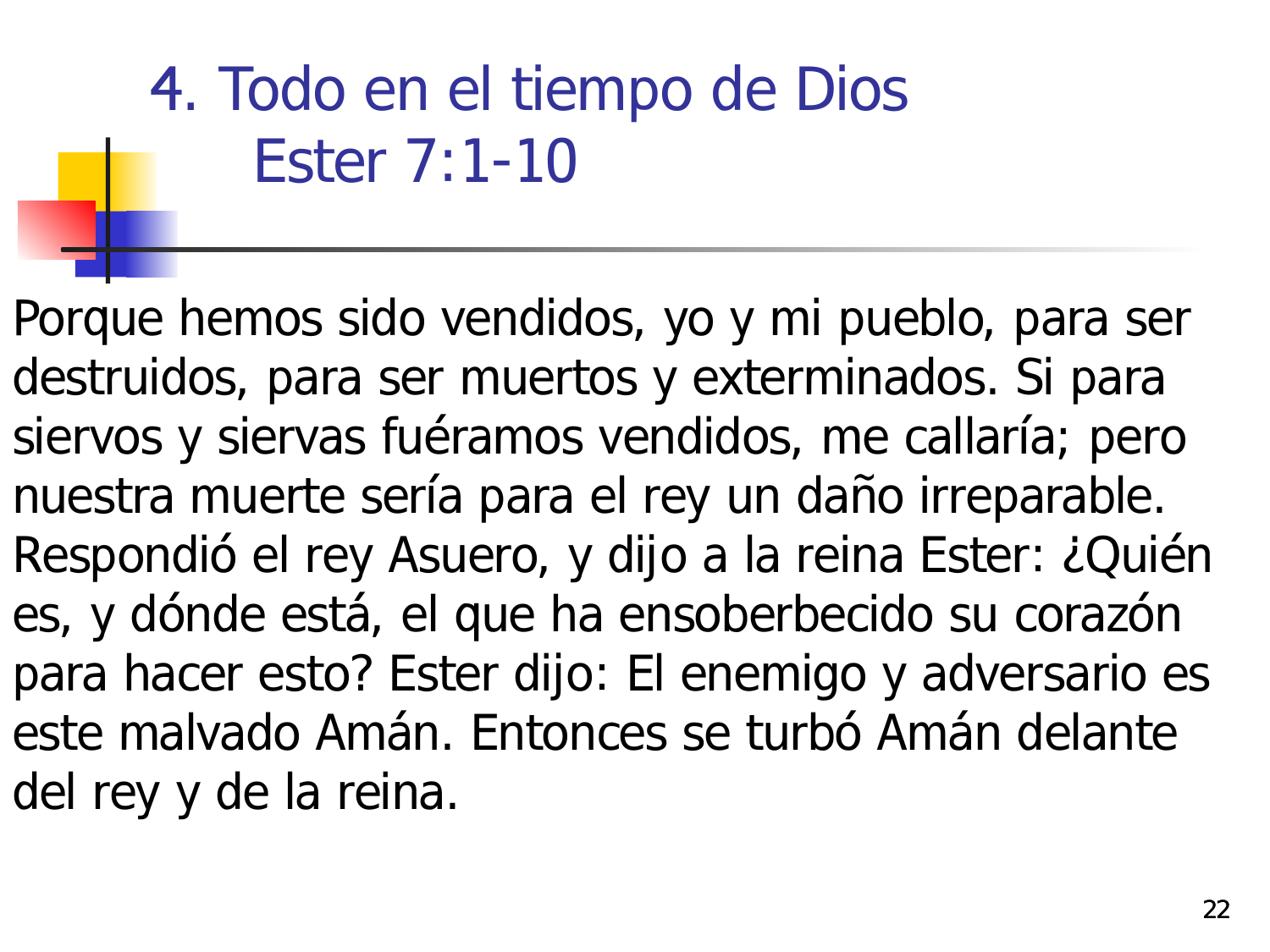

# 4. Todo en el tiempo de Dios Ester 7:1-10
Porque hemos sido vendidos, yo y mi pueblo, para ser destruidos, para ser muertos y exterminados. Si para siervos y siervas fuéramos vendidos, me callaría; pero nuestra muerte sería para el rey un daño irreparable. Respondió el rey Asuero, y dijo a la reina Ester: ¿Quién es, y dónde está, el que ha ensoberbecido su corazón para hacer esto? Ester dijo: El enemigo y adversario es este malvado Amán. Entonces se turbó Amán delante del rey y de la reina.

22
22